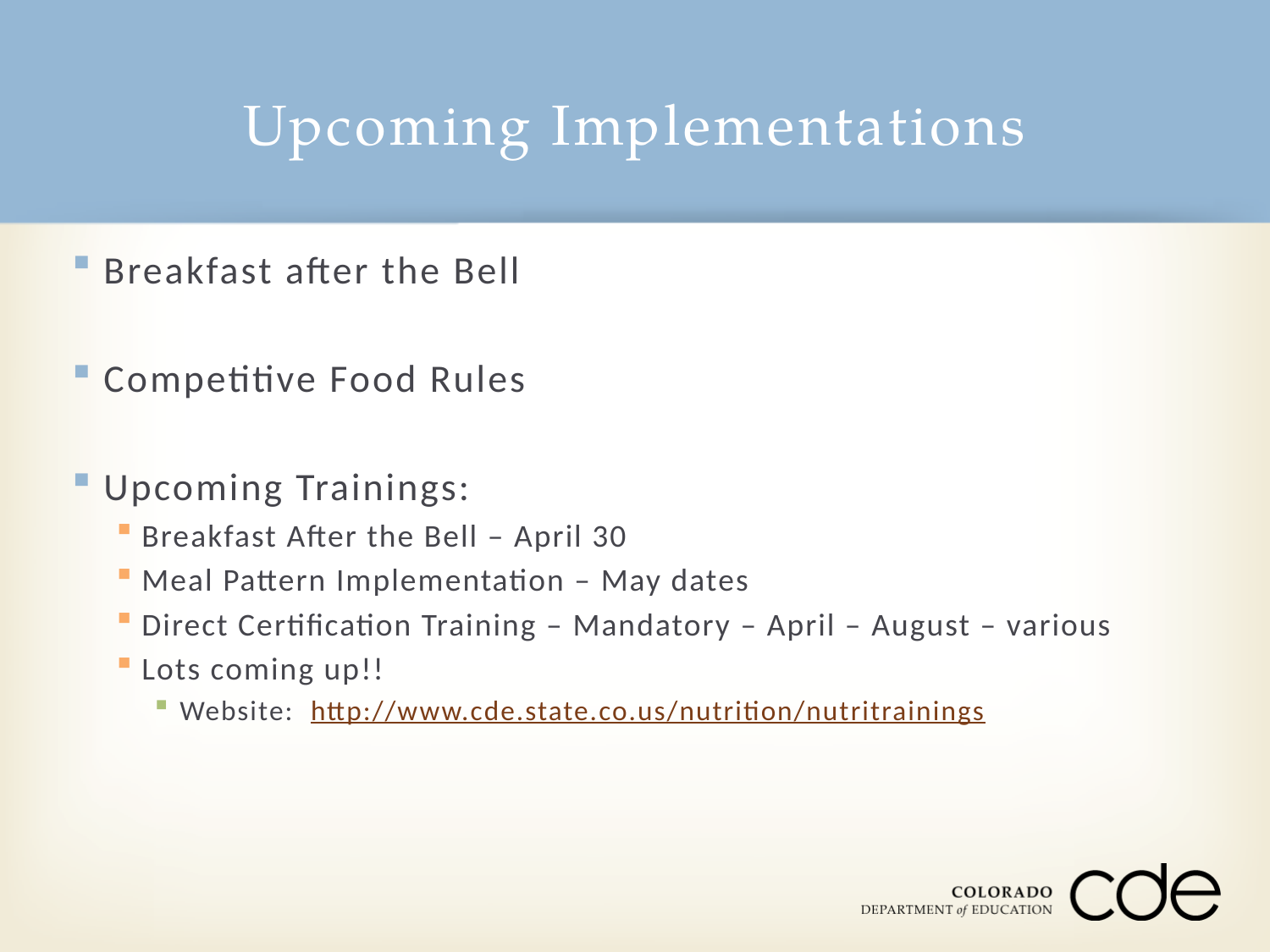

# Upcoming Implementations
Breakfast after the Bell

Competitive Food Rules

Upcoming Trainings:
Breakfast After the Bell – April 30
Meal Pattern Implementation – May dates
Direct Certification Training – Mandatory – April – August – various
Lots coming up!!
Website:  http://www.cde.state.co.us/nutrition/nutritrainings